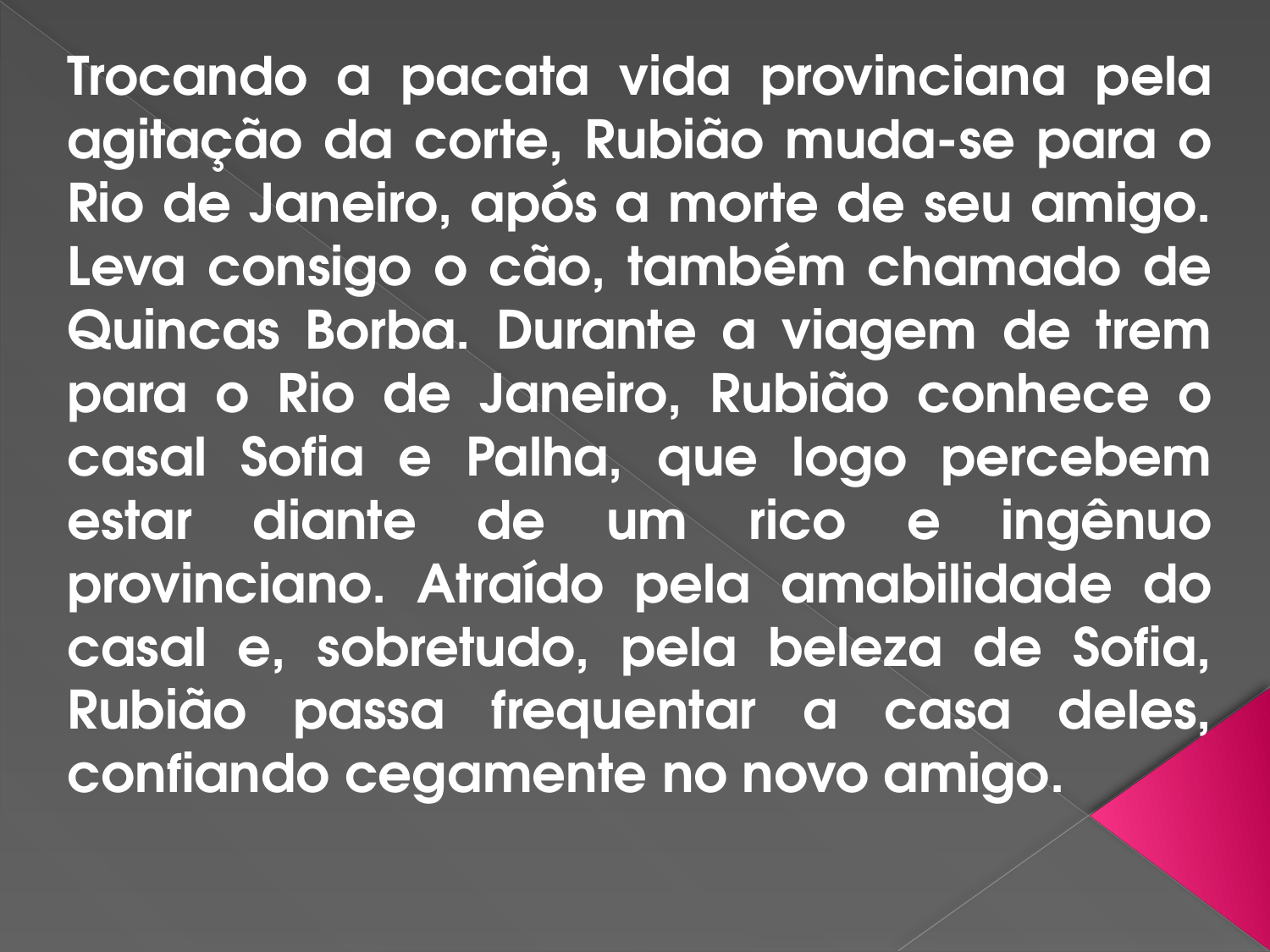

Trocando a pacata vida provinciana pela agitação da corte, Rubião muda-se para o Rio de Janeiro, após a morte de seu amigo. Leva consigo o cão, também chamado de Quincas Borba. Durante a viagem de trem para o Rio de Janeiro, Rubião conhece o casal Sofia e Palha, que logo percebem estar diante de um rico e ingênuo provinciano. Atraído pela amabilidade do casal e, sobretudo, pela beleza de Sofia, Rubião passa frequentar a casa deles, confiando cegamente no novo amigo.